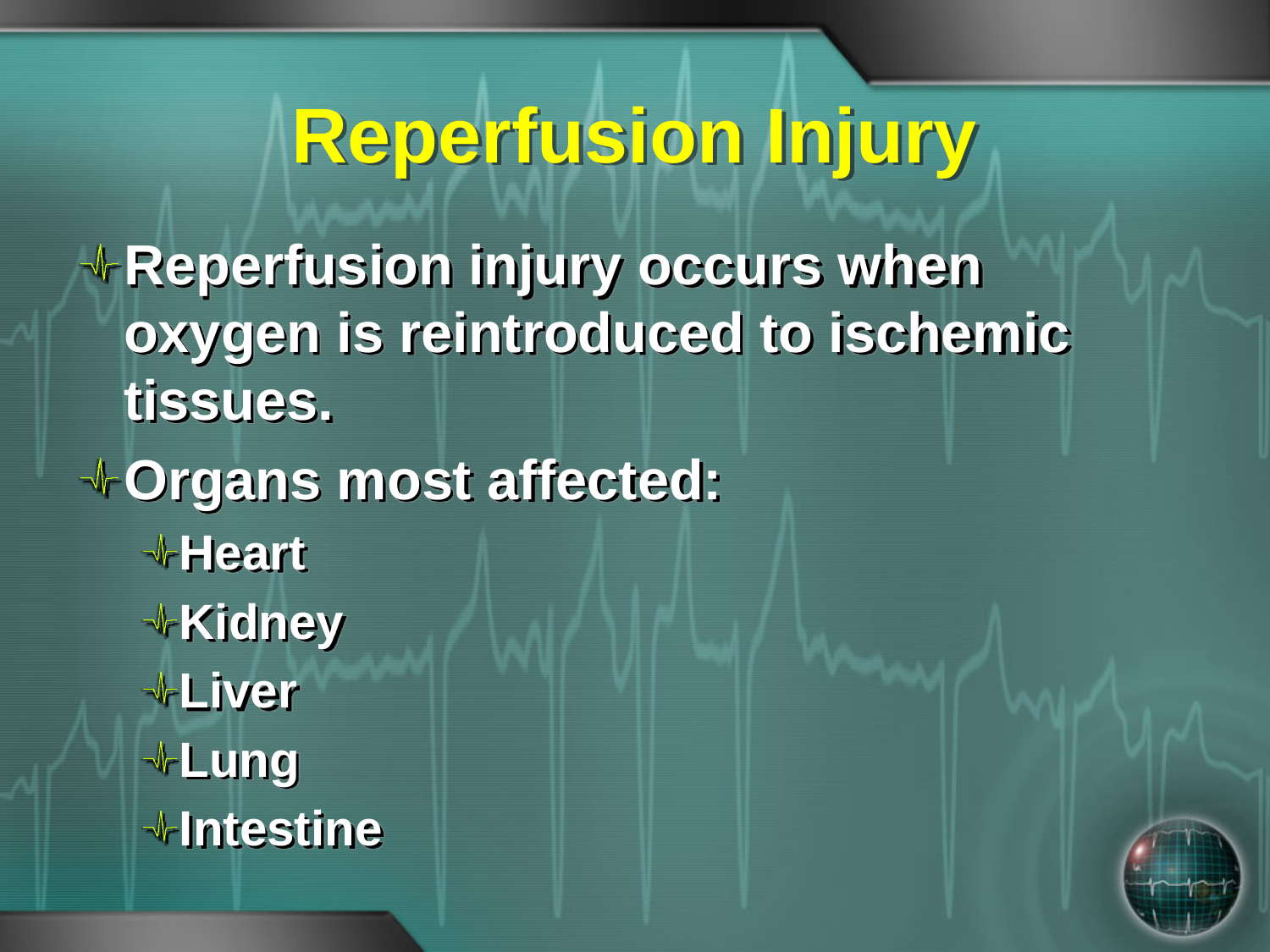

# Reperfusion Injury
Reperfusion injury occurs when oxygen is reintroduced to ischemic tissues.
Organs most affected:
Heart
Kidney
Liver
Lung
Intestine